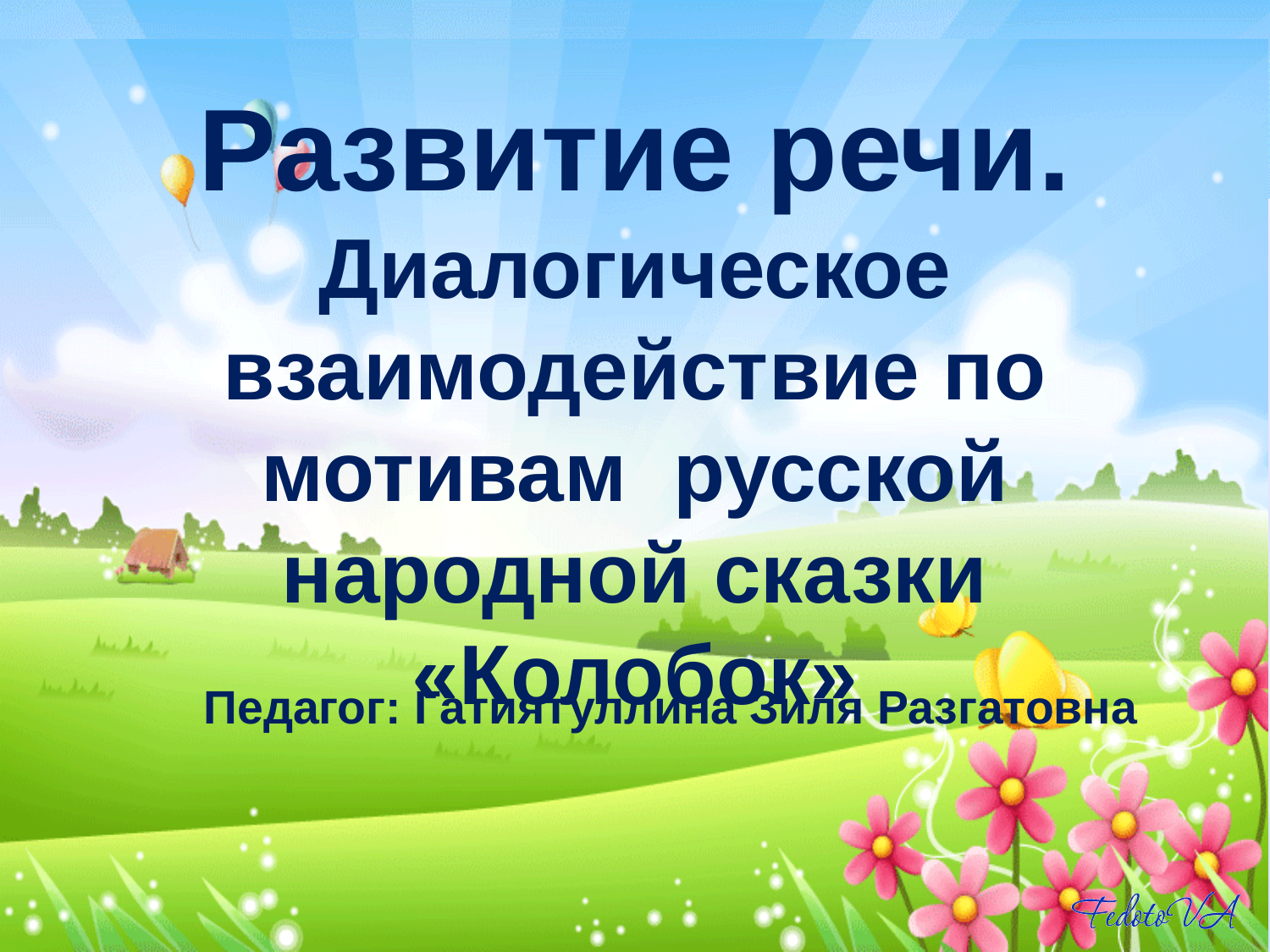

# Развитие речи. Диалогическое взаимодействие по мотивам  русской народной сказки «Колобок»

Педагог: Гатиятуллина Зиля Разгатовна